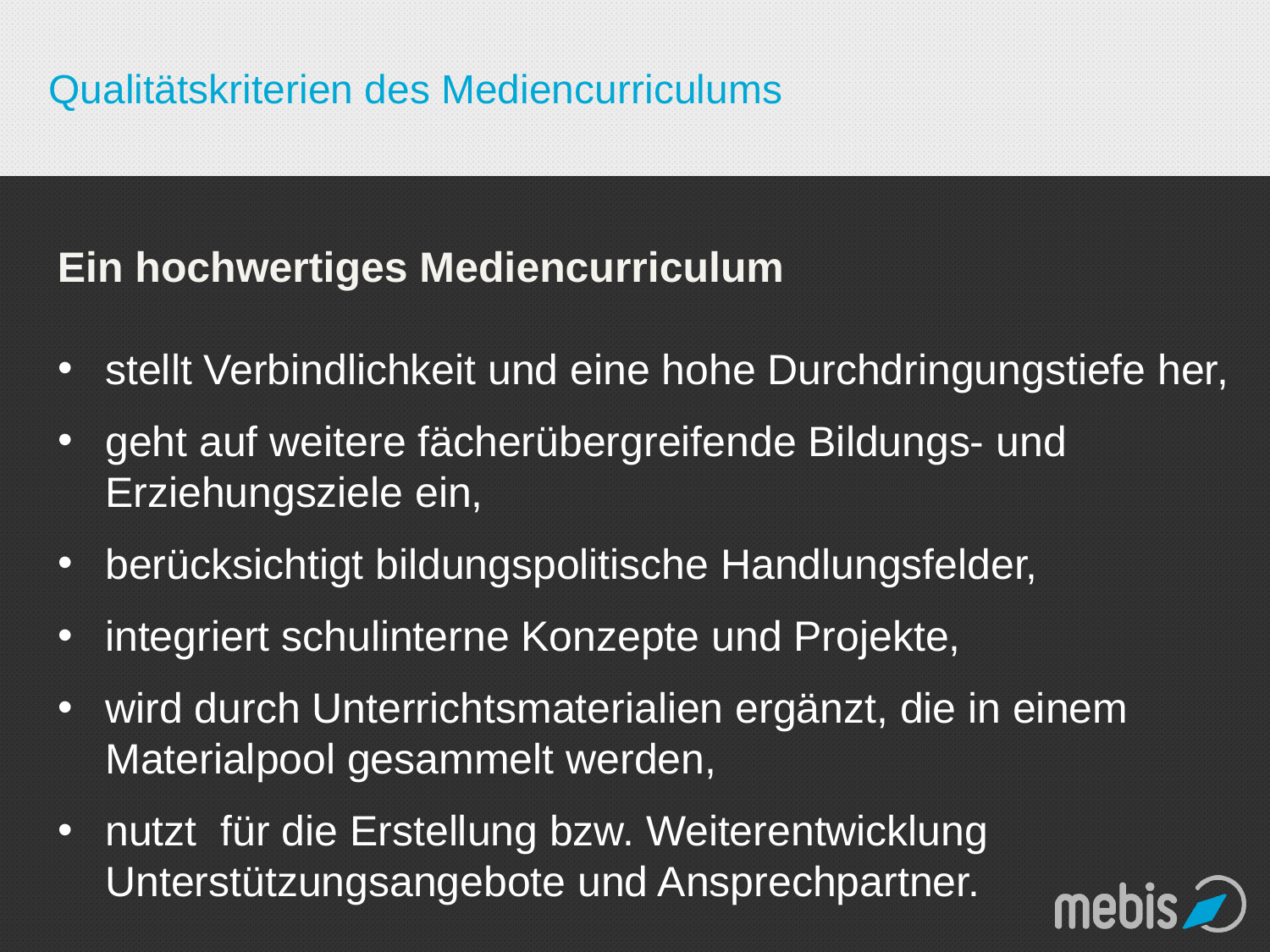

# Qualitätskriterien des Mediencurriculums
Ein hochwertiges Mediencurriculum
stellt Verbindlichkeit und eine hohe Durchdringungstiefe her,
geht auf weitere fächerübergreifende Bildungs- und Erziehungsziele ein,
berücksichtigt bildungspolitische Handlungsfelder,
integriert schulinterne Konzepte und Projekte,
wird durch Unterrichtsmaterialien ergänzt, die in einem Materialpool gesammelt werden,
nutzt  für die Erstellung bzw. Weiterentwicklung Unterstützungsangebote und Ansprechpartner.